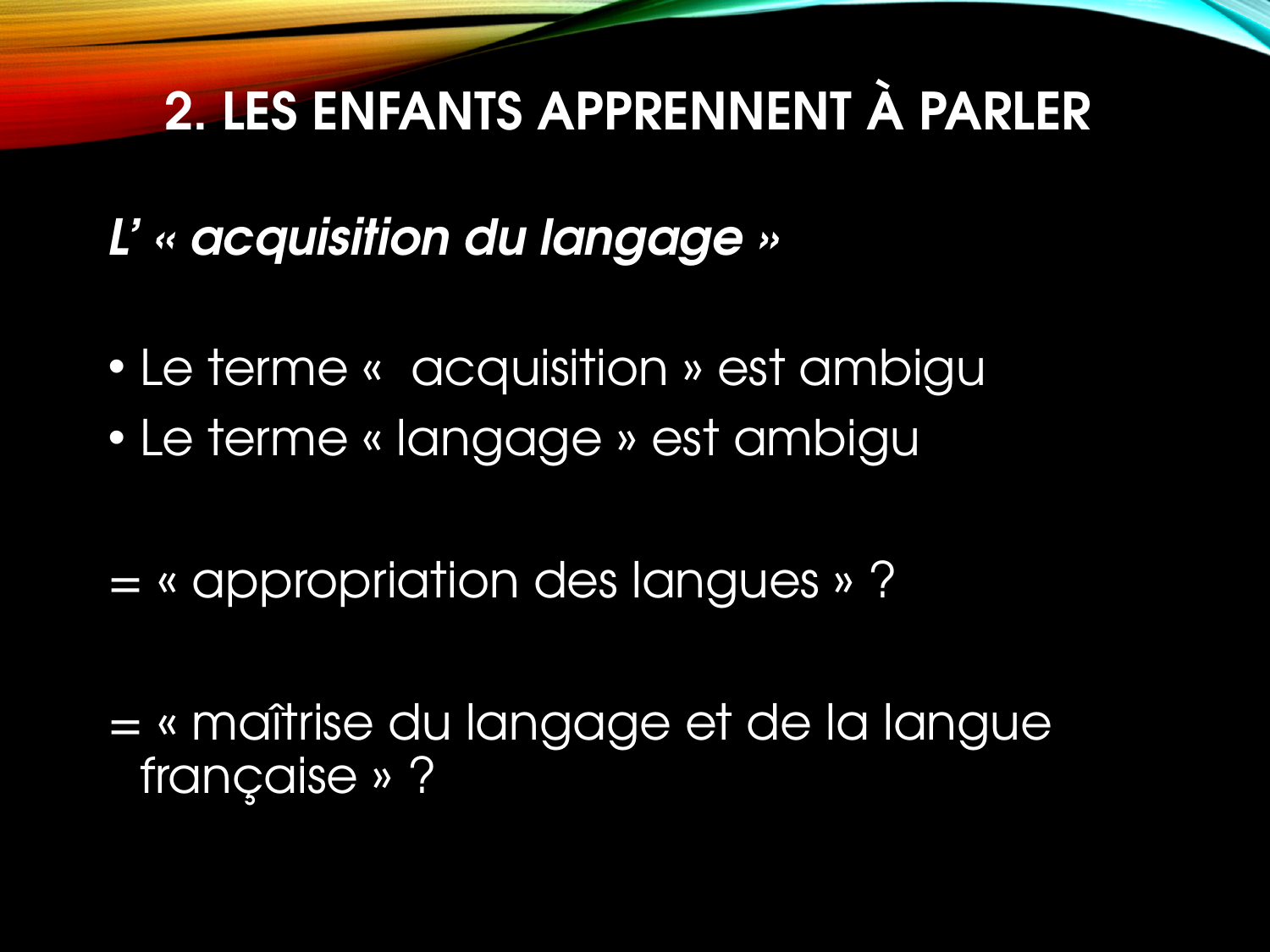

# 2. Les enfants apprennent à parler
L’ « acquisition du langage »
Le terme «  acquisition » est ambigu
Le terme « langage » est ambigu

= « appropriation des langues » ?

= « maîtrise du langage et de la langue française » ?